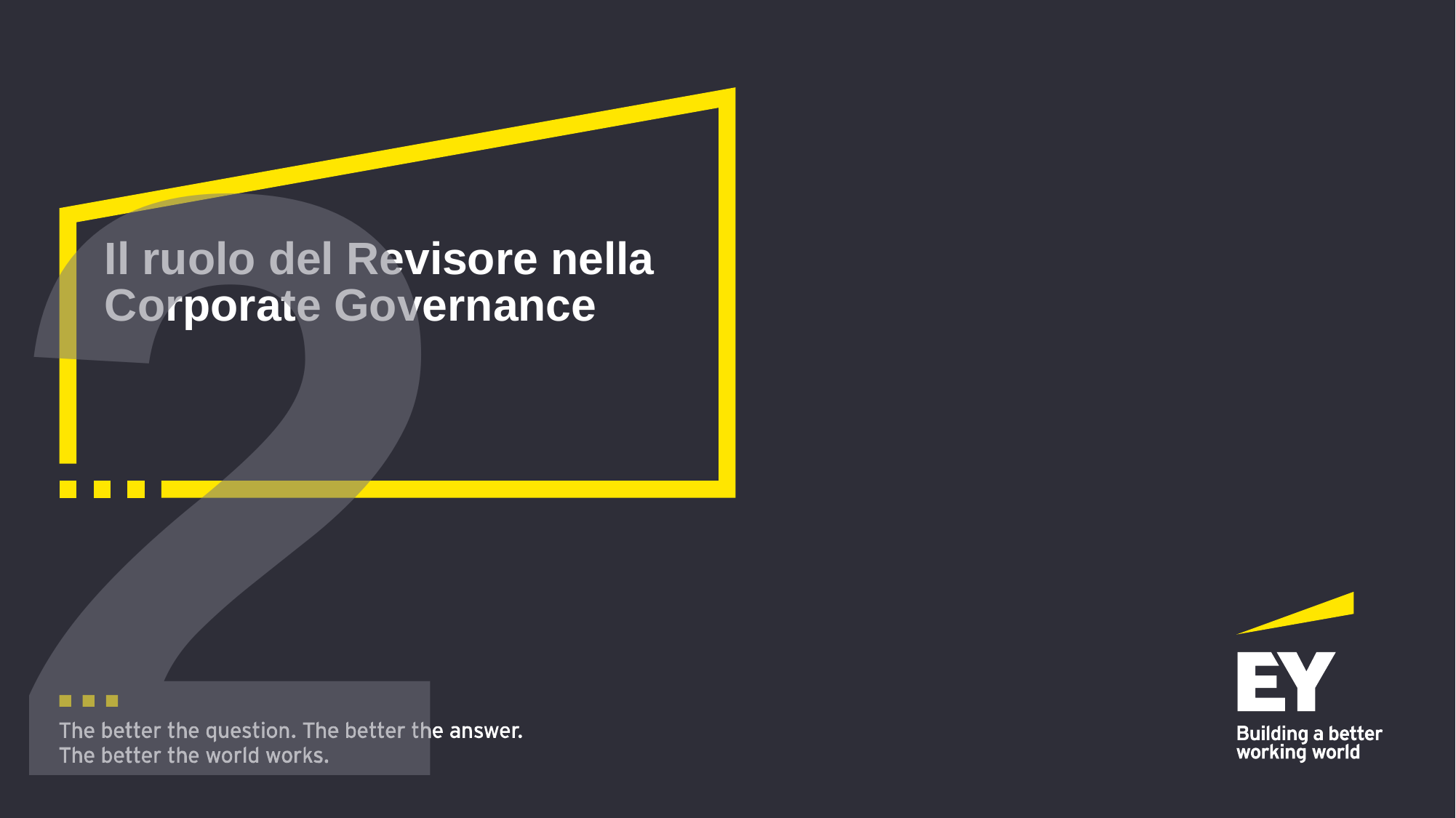

2
# Il ruolo del Revisore nella Corporate Governance